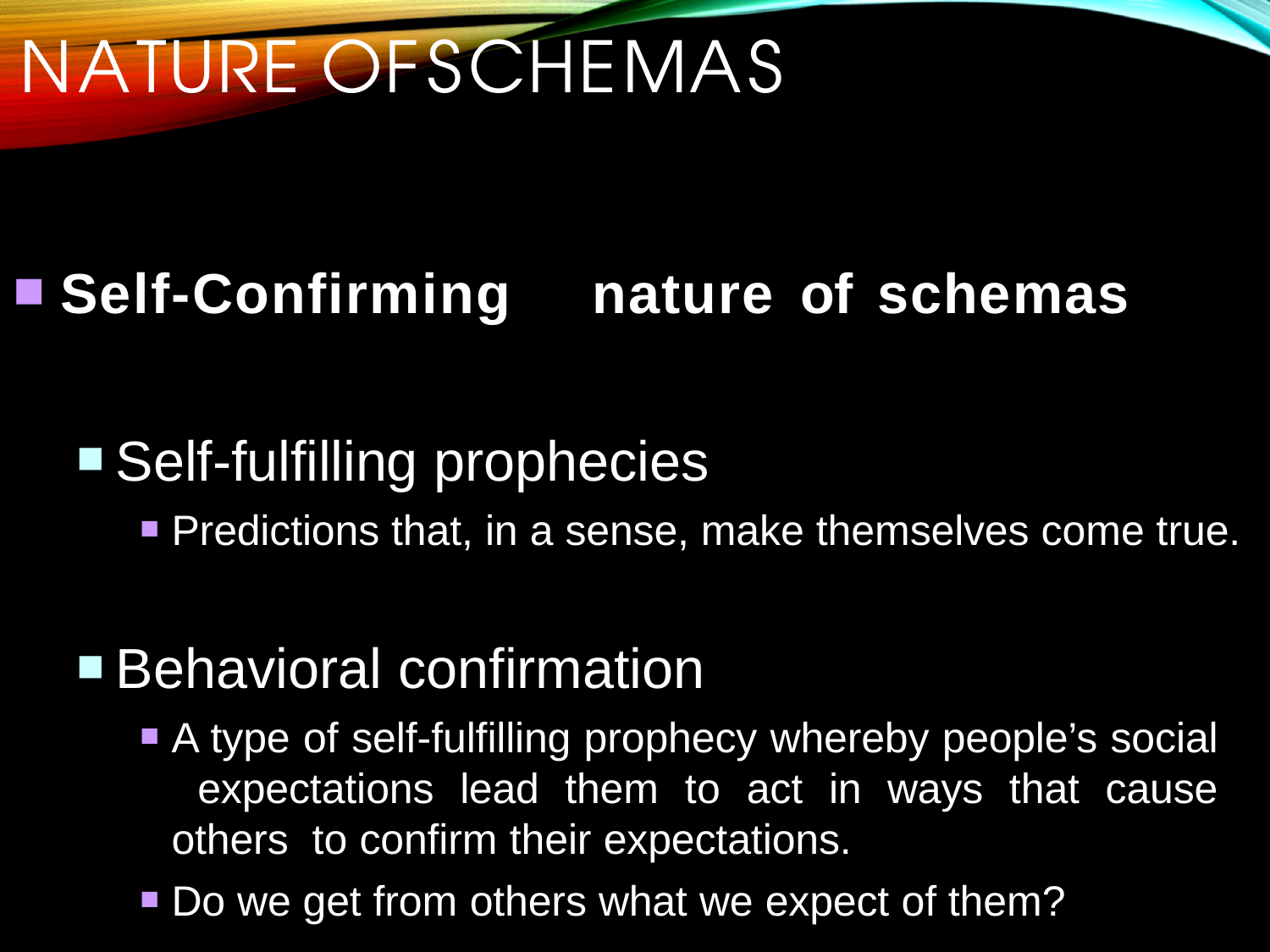

# Nature	of	Schemas
Self-Confirming	nature	of	schemas

Self-fulfilling prophecies
Predictions that, in a sense, make themselves come true.

Behavioral confirmation
A type of self-fulfilling prophecy whereby people’s social  expectations lead them to act in ways that cause others  to confirm their expectations.
Do we get from others what we expect of them?